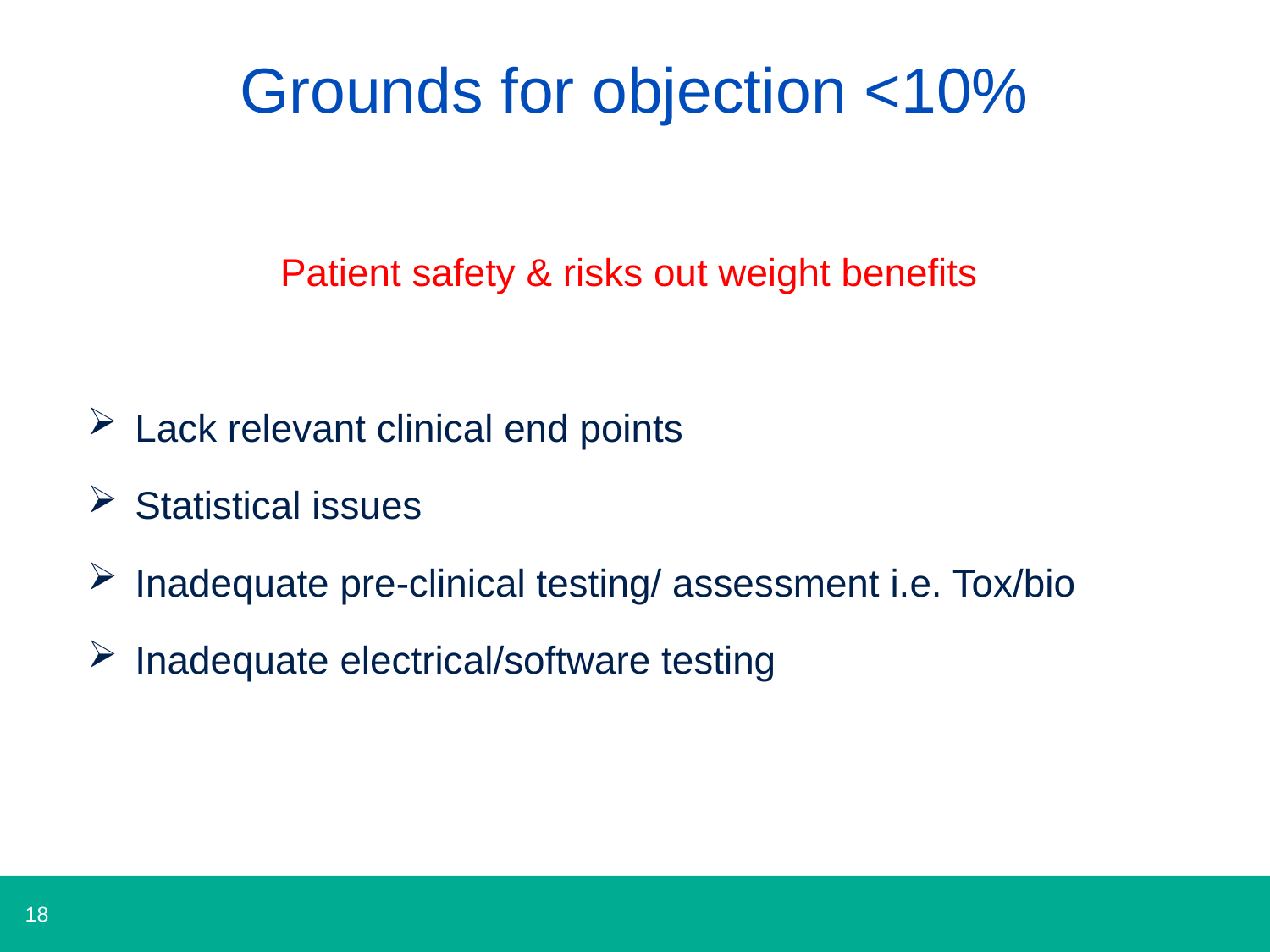

# Grounds for objection <10%
Patient safety & risks out weight benefits

Lack relevant clinical end points
Statistical issues
Inadequate pre-clinical testing/ assessment i.e. Tox/bio
Inadequate electrical/software testing